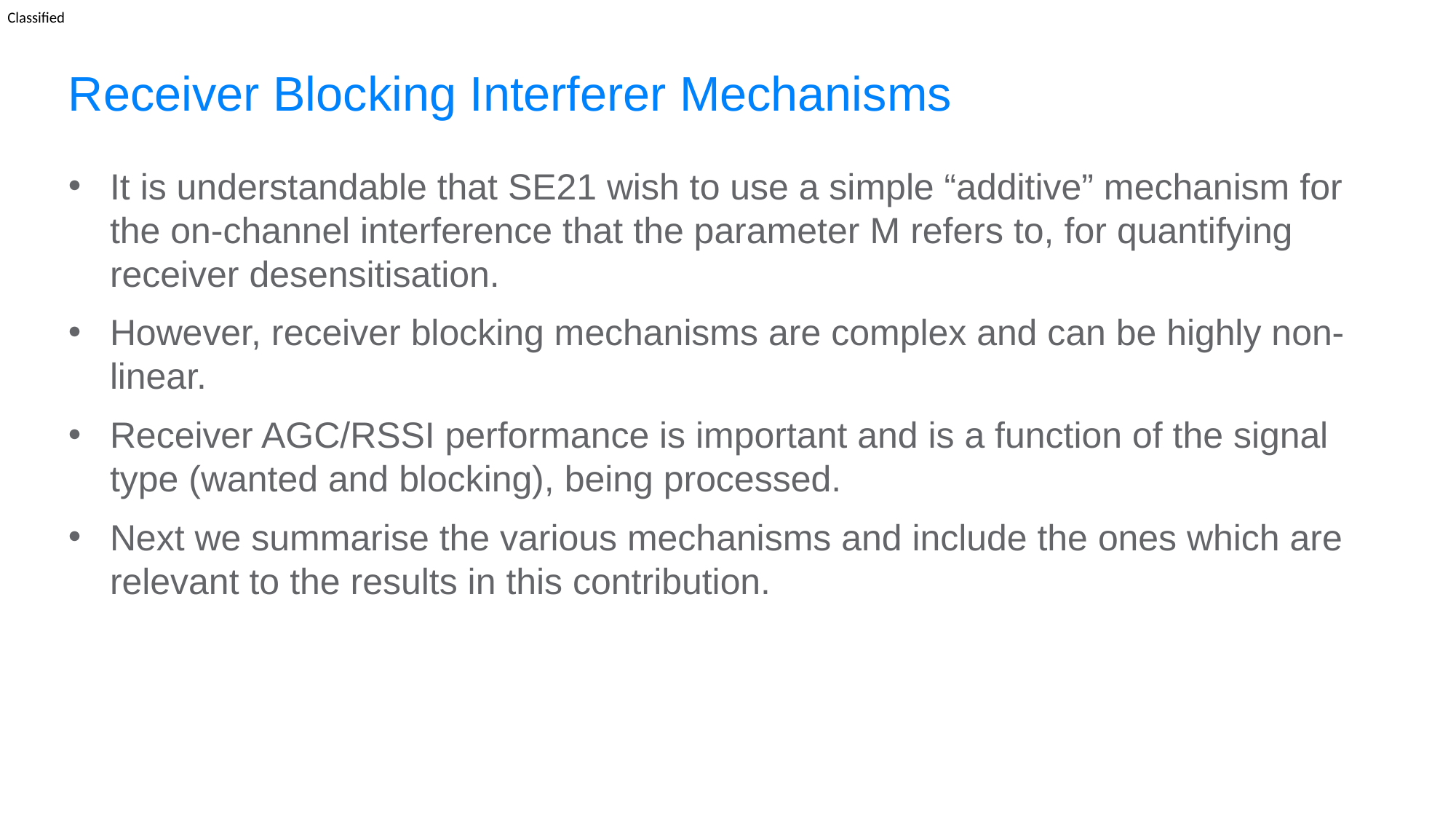

# Receiver Blocking Interferer Mechanisms
It is understandable that SE21 wish to use a simple “additive” mechanism for the on-channel interference that the parameter M refers to, for quantifying receiver desensitisation.
However, receiver blocking mechanisms are complex and can be highly non-linear.
Receiver AGC/RSSI performance is important and is a function of the signal type (wanted and blocking), being processed.
Next we summarise the various mechanisms and include the ones which are relevant to the results in this contribution.